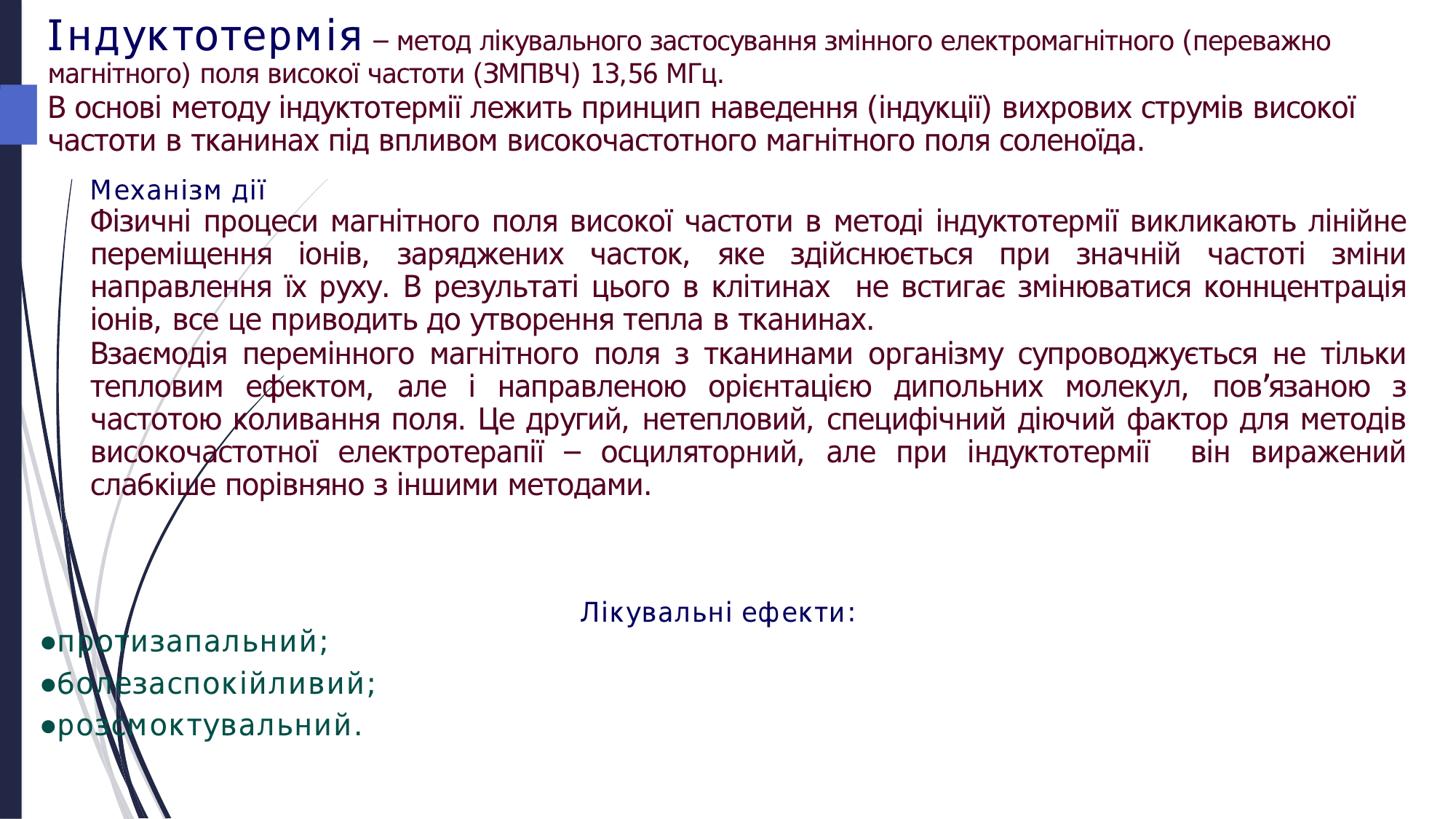

Індуктотермія – метод лікувального застосування змінного електромагнітного (переважно магнітного) поля високої частоти (ЗМПВЧ) 13,56 МГц.
В основі методу індуктотермії лежить принцип наведення (індукції) вихрових струмів високої частоти в тканинах під впливом високочастотного магнітного поля соленоїда.
Механізм дії
Фізичні процеси магнітного поля високої частоти в методі індуктотермії викликають лінійне переміщення іонів, заряджених часток, яке здійснюється при значній частоті зміни направлення їх руху. В результаті цього в клітинах  не встигає змінюватися коннцентрація іонів, все це приводить до утворення тепла в тканинах.
Взаємодія перемінного магнітного поля з тканинами організму супроводжується не тільки тепловим ефектом, але і направленою орієнтацією дипольних молекул, пов’язаною з частотою коливання поля. Це другий, нетепловий, специфічний діючий фактор для методів високочастотної електротерапії – осциляторний, але при індуктотермії  він виражений слабкіше порівняно з іншими методами.
Лікувальні ефекти:
●протизапальний;
●болезаспокійливий;
●розсмоктувальний.